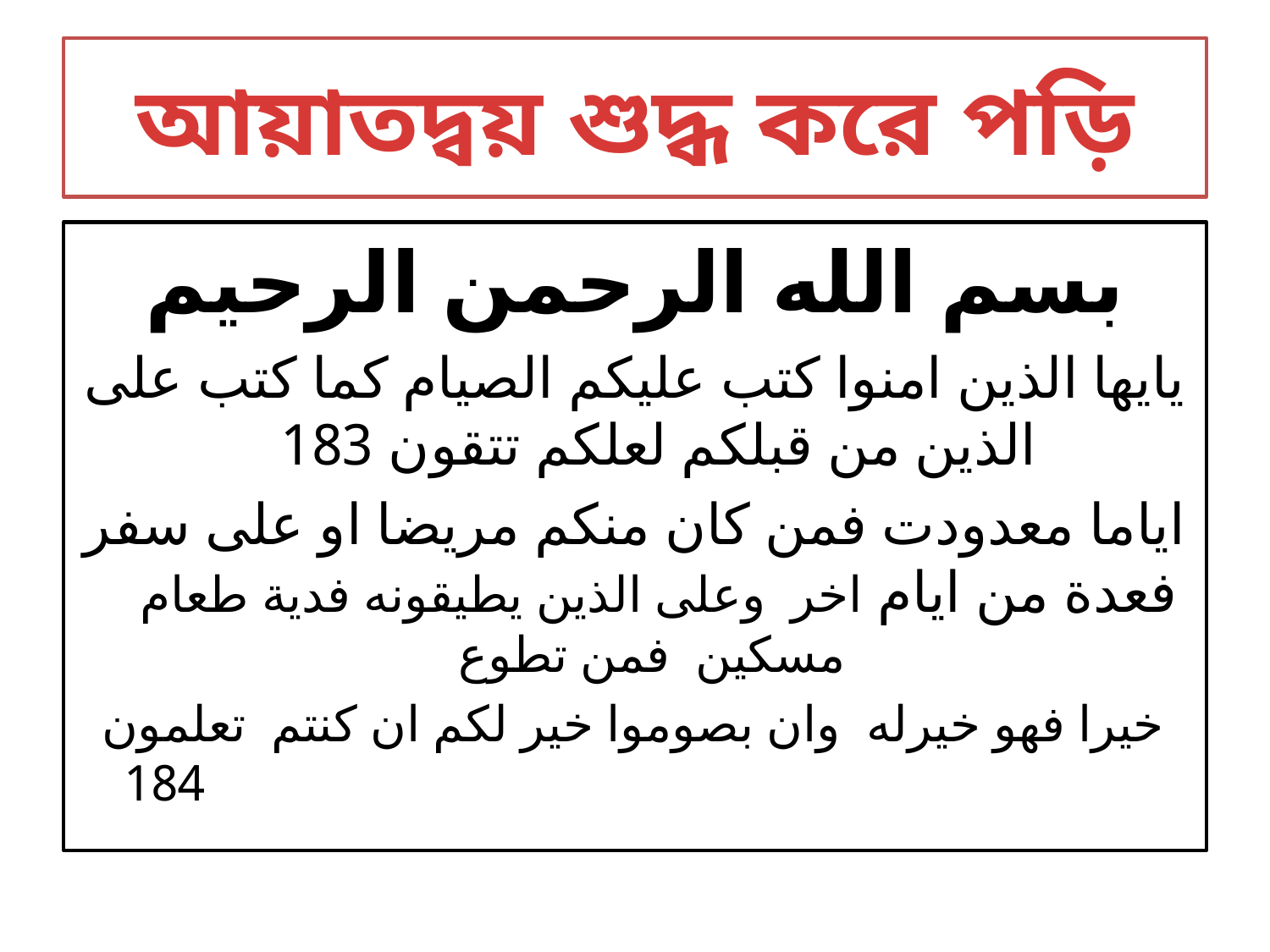

# আয়াতদ্বয় শুদ্ধ করে পড়ি
بسم الله الرحمن الرحيم
يايها الذين امنوا كتب عليكم الصيام كما كتب على الذين من قبلكم لعلكم تتقون 183
اياما معدودت فمن كان منكم مريضا او على سفر فعدة من ايام اخر  وعلى الذين يطيقونه فدية طعام مسكين  فمن تطوع
  خيرا فهو خيرله  وان بصوموا خير لكم ان كنتم  تعلمون 184